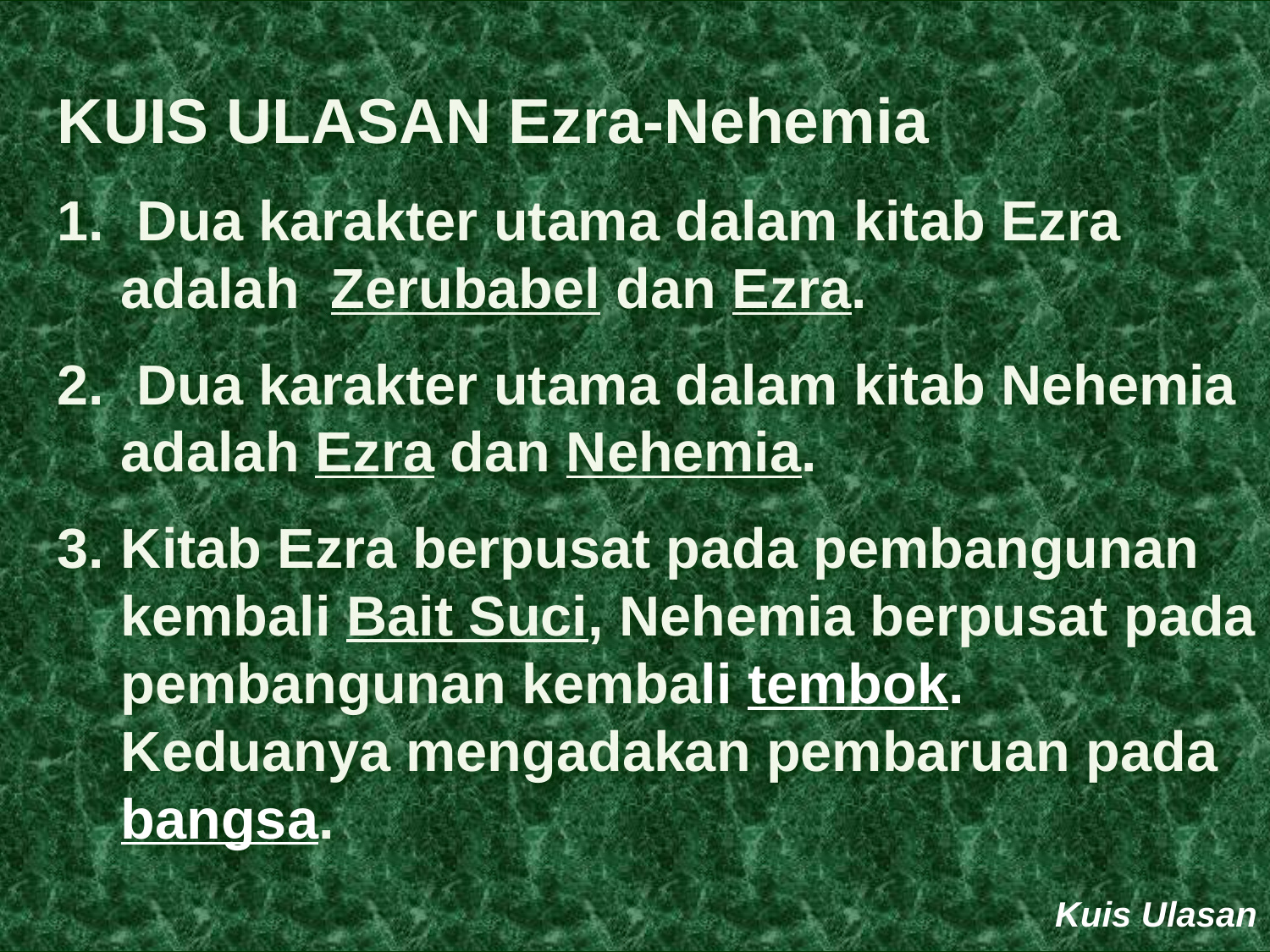

KUIS ULASAN Ezra-Nehemia
 Dua karakter utama dalam kitab Ezra adalah  Zerubabel dan Ezra.
 Dua karakter utama dalam kitab Nehemia adalah Ezra dan Nehemia.
Kitab Ezra berpusat pada pembangunan kembali Bait Suci, Nehemia berpusat pada pembangunan kembali tembok.   Keduanya mengadakan pembaruan pada bangsa.
Kuis Ulasan